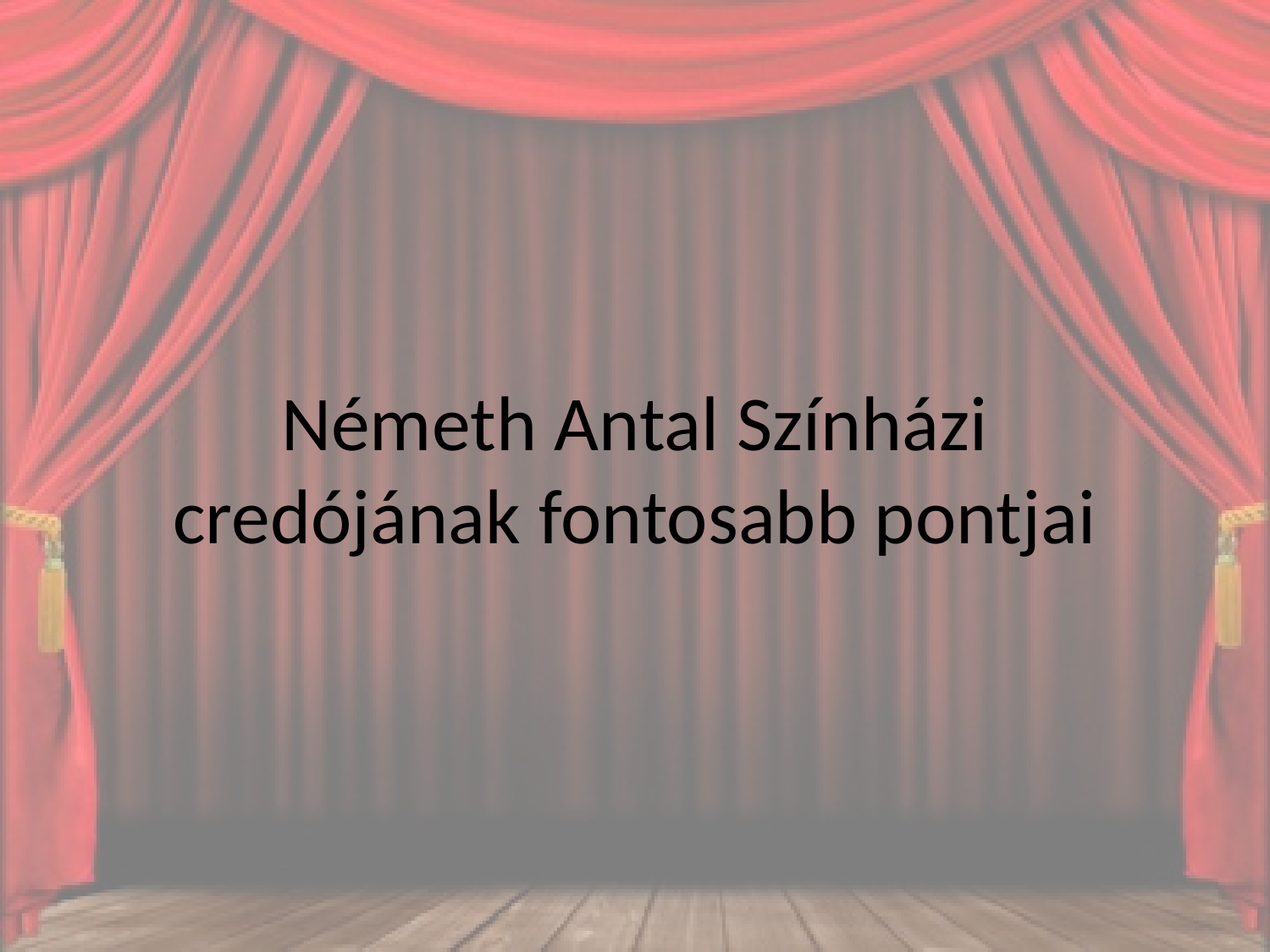

# Németh Antal Színházi credójának fontosabb pontjai